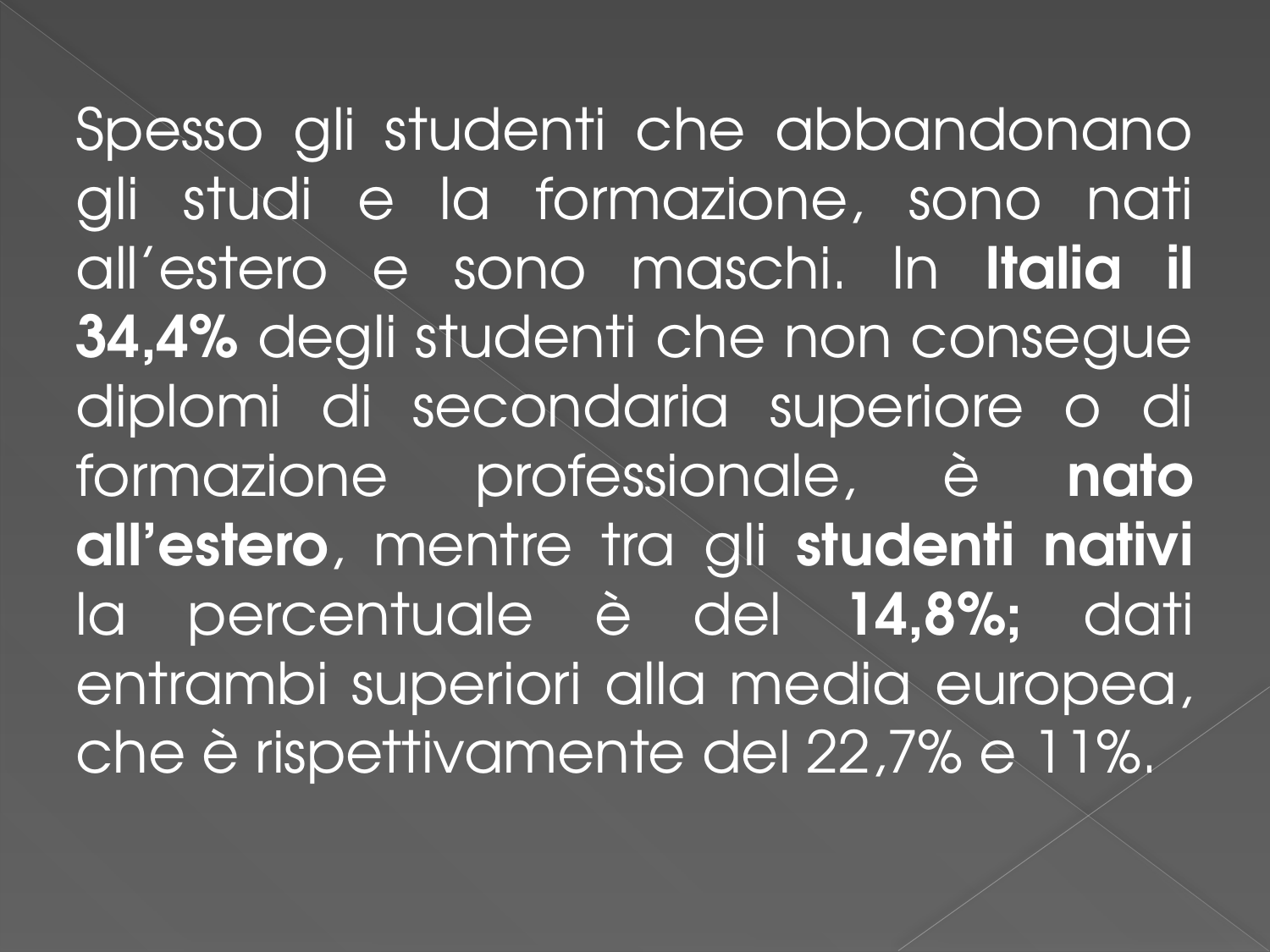

Spesso gli studenti che abbandonano gli studi e la formazione, sono nati all’estero e sono maschi. In Italia il 34,4% degli studenti che non consegue diplomi di secondaria superiore o di formazione professionale, è nato all’estero, mentre tra gli studenti nativi la percentuale è del 14,8%; dati entrambi superiori alla media europea, che è rispettivamente del 22,7% e 11%.